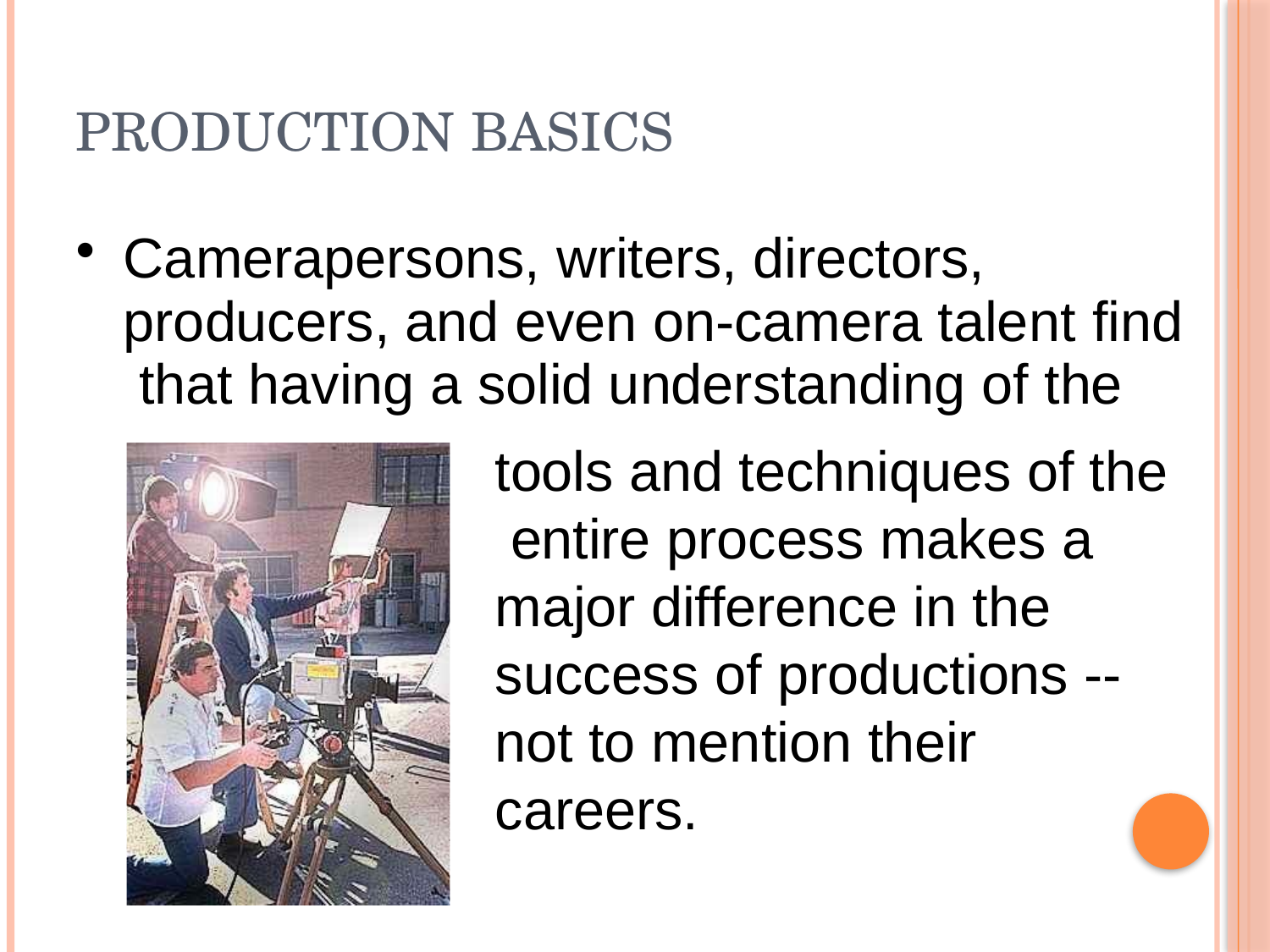

# Production	Basics
Camerapersons, writers, directors,  producers, and even on-camera talent find  that having a solid understanding of the
tools and techniques of the  entire process makes a  major difference in the  success of productions --  not to mention their  careers.